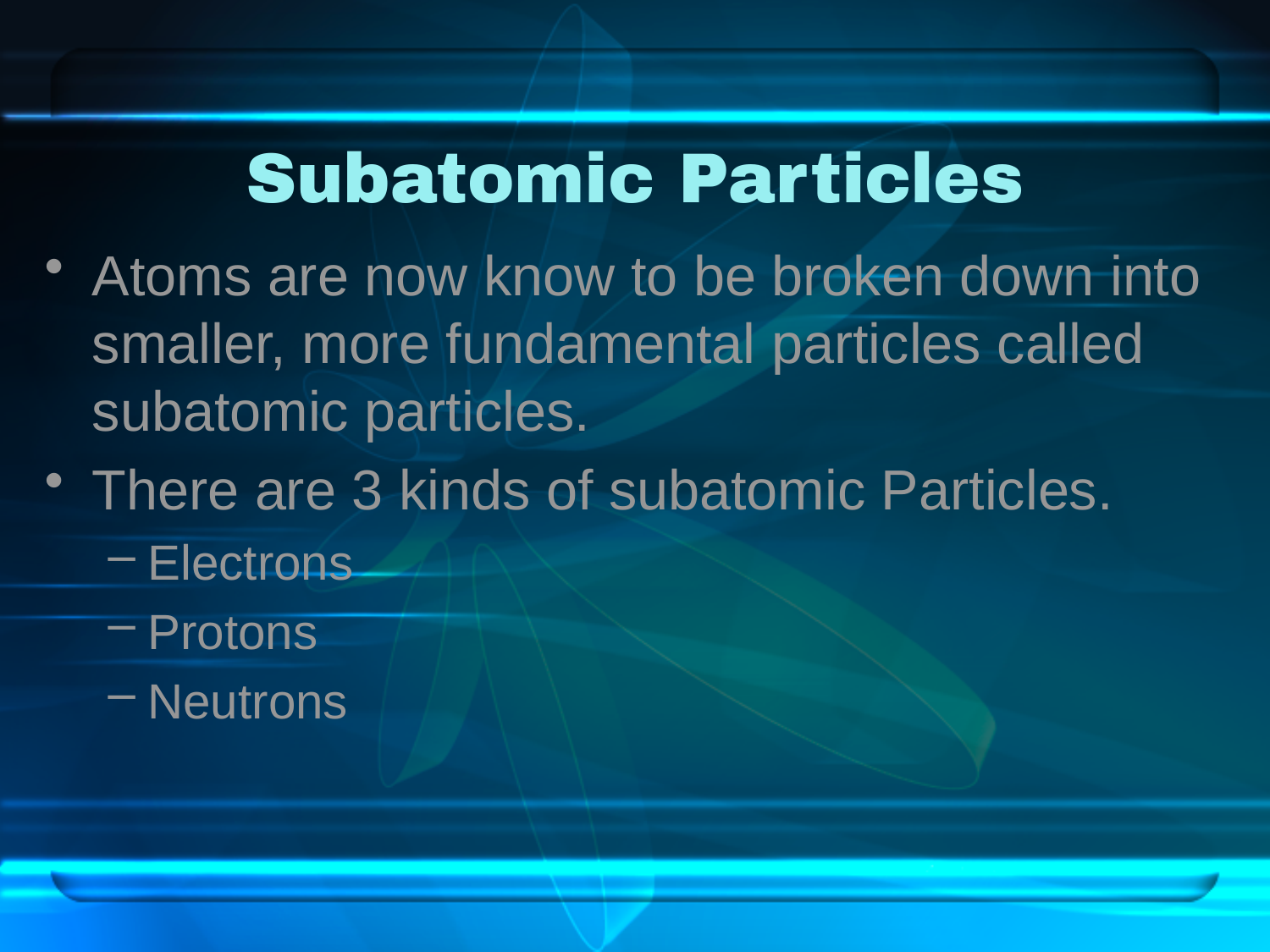

# Subatomic Particles
Atoms are now know to be broken down into smaller, more fundamental particles called subatomic particles.
There are 3 kinds of subatomic Particles.
Electrons
Protons
Neutrons